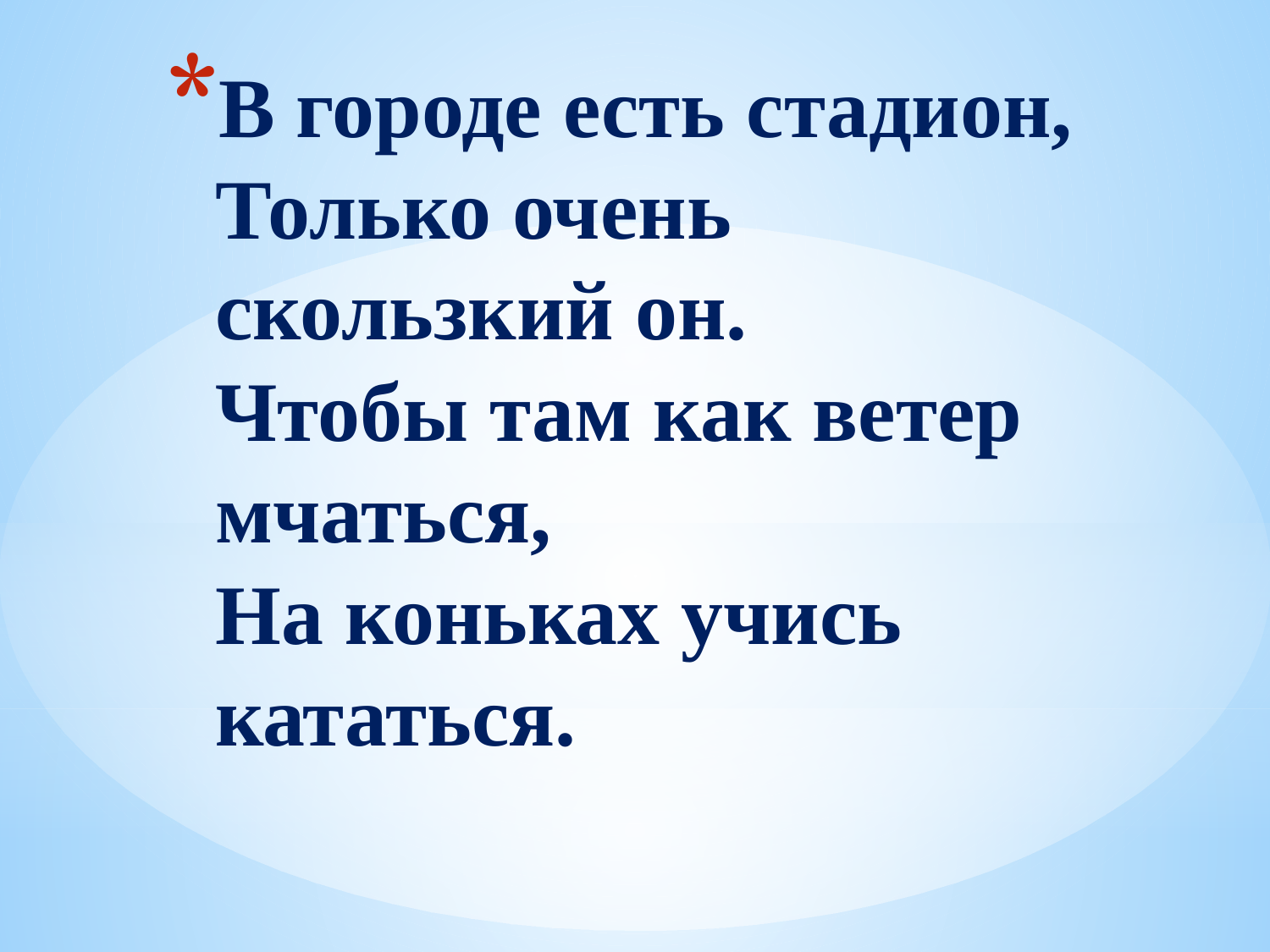

# В городе есть стадион, Только очень скользкий он. Чтобы там как ветер мчаться, На коньках учись кататься.